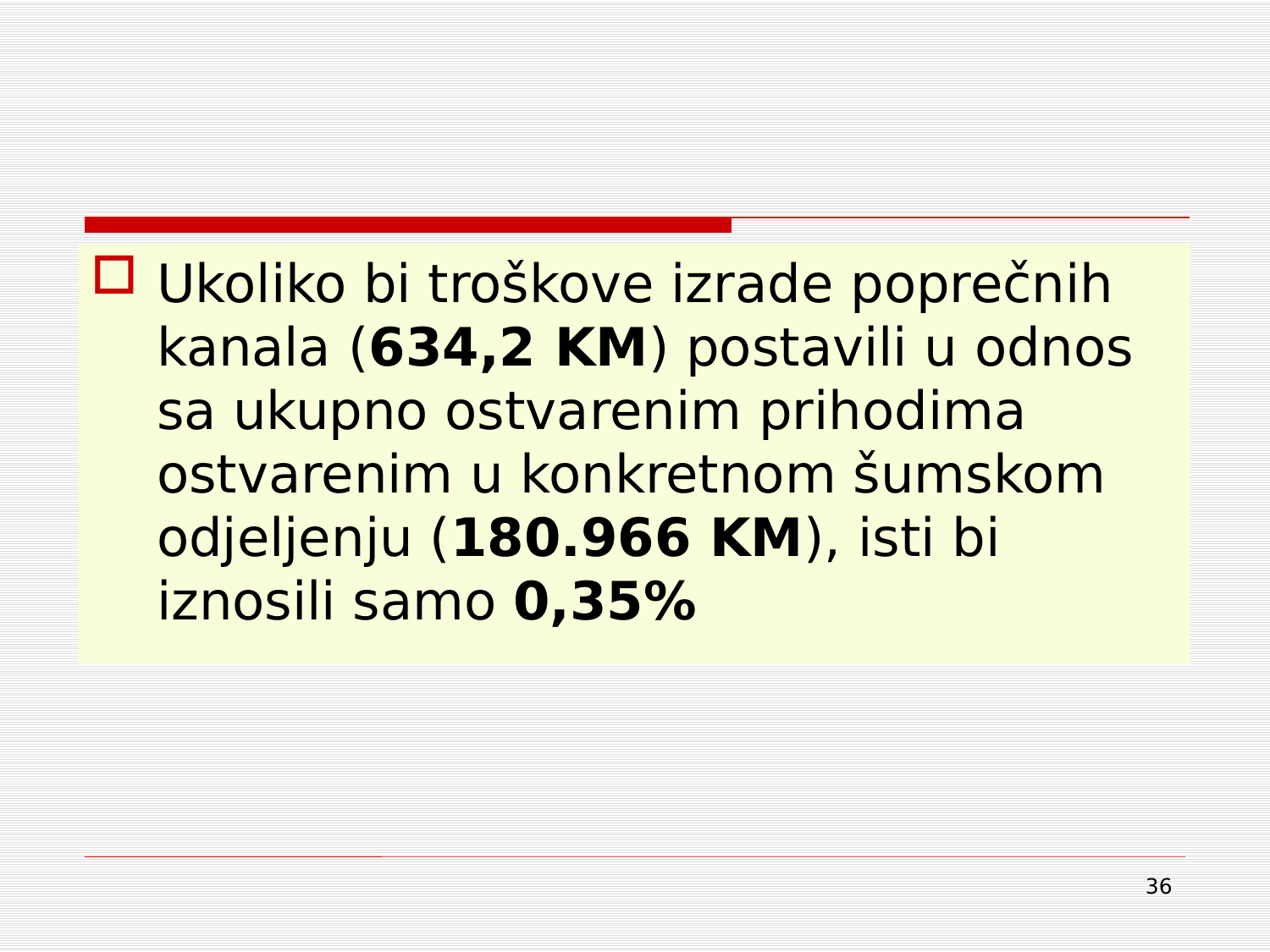

Ukoliko bi troškove izrade poprečnih kanala (634,2 KM) postavili u odnos sa ukupno ostvarenim prihodima ostvarenim u konkretnom šumskom odjeljenju (180.966 KM), isti bi iznosili samo 0,35%
36